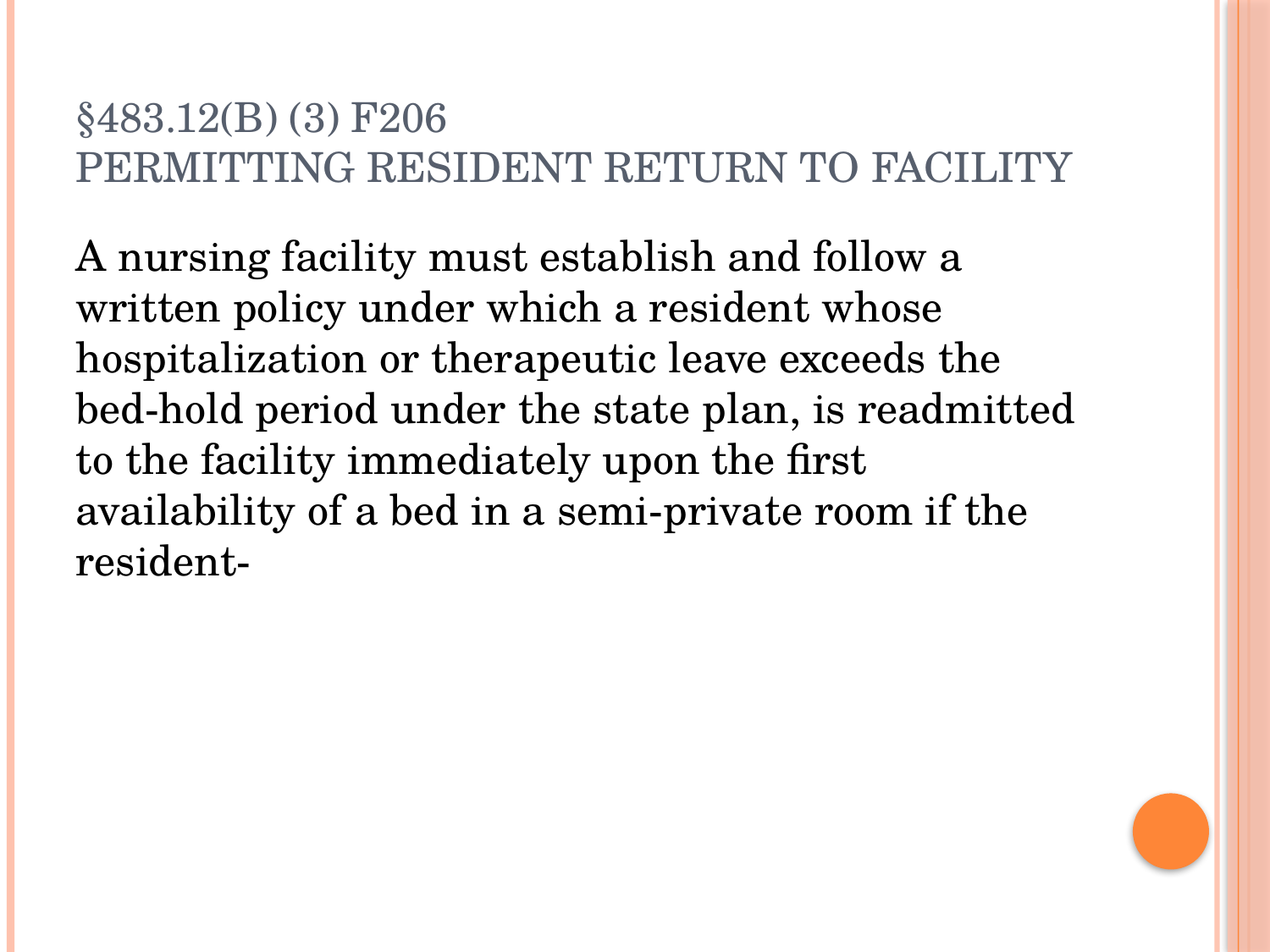

# §483.12(b) (3) F206 Permitting Resident Return to Facility
A nursing facility must establish and follow a written policy under which a resident whose hospitalization or therapeutic leave exceeds the bed-hold period under the state plan, is readmitted to the facility immediately upon the first availability of a bed in a semi-private room if the resident-